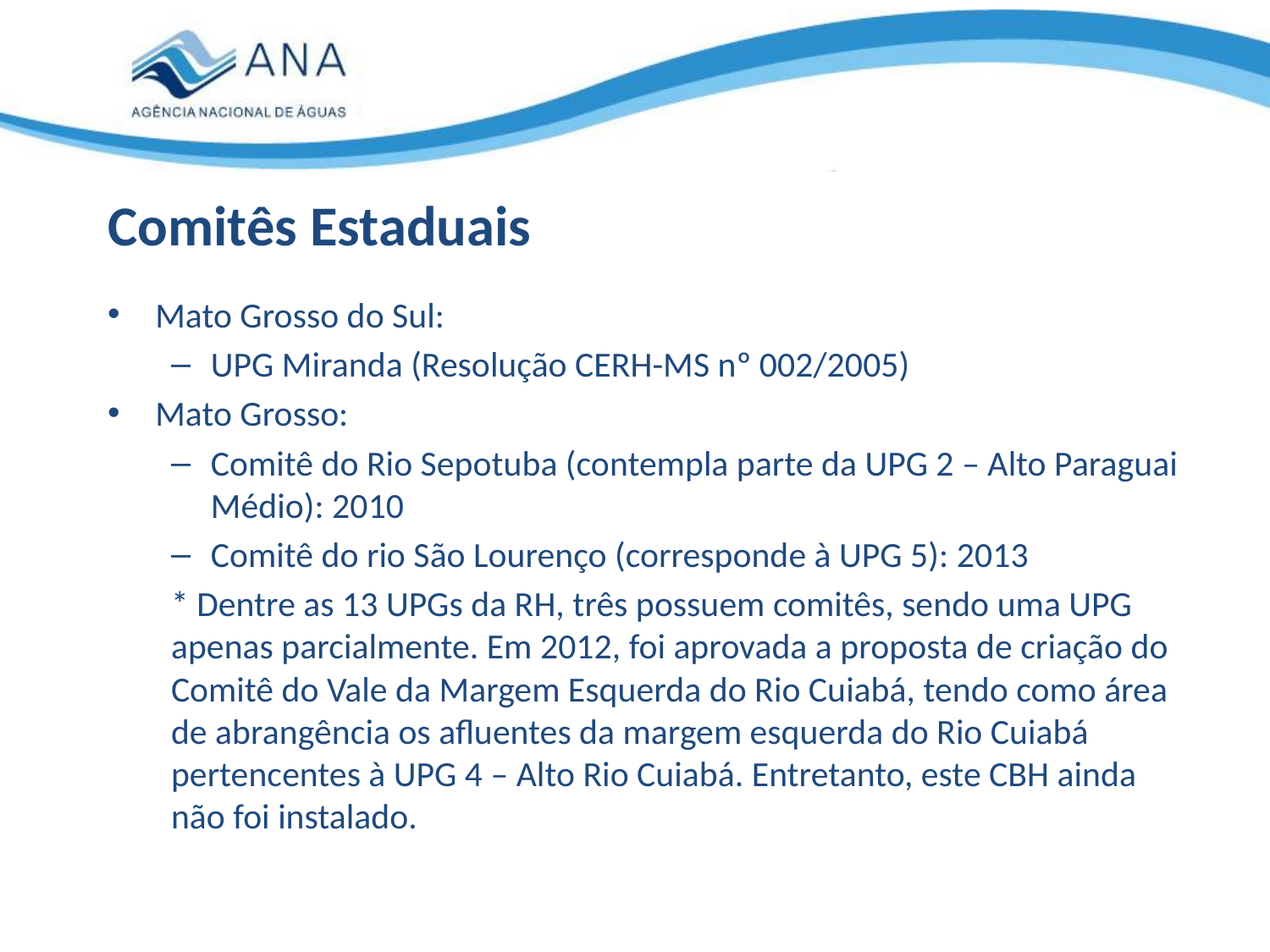

# Comitês Estaduais
Mato Grosso do Sul:
UPG Miranda (Resolução CERH-MS nº 002/2005)
Mato Grosso:
Comitê do Rio Sepotuba (contempla parte da UPG 2 – Alto Paraguai Médio): 2010
Comitê do rio São Lourenço (corresponde à UPG 5): 2013
* Dentre as 13 UPGs da RH, três possuem comitês, sendo uma UPG apenas parcialmente. Em 2012, foi aprovada a proposta de criação do Comitê do Vale da Margem Esquerda do Rio Cuiabá, tendo como área de abrangência os afluentes da margem esquerda do Rio Cuiabá pertencentes à UPG 4 – Alto Rio Cuiabá. Entretanto, este CBH ainda não foi instalado.